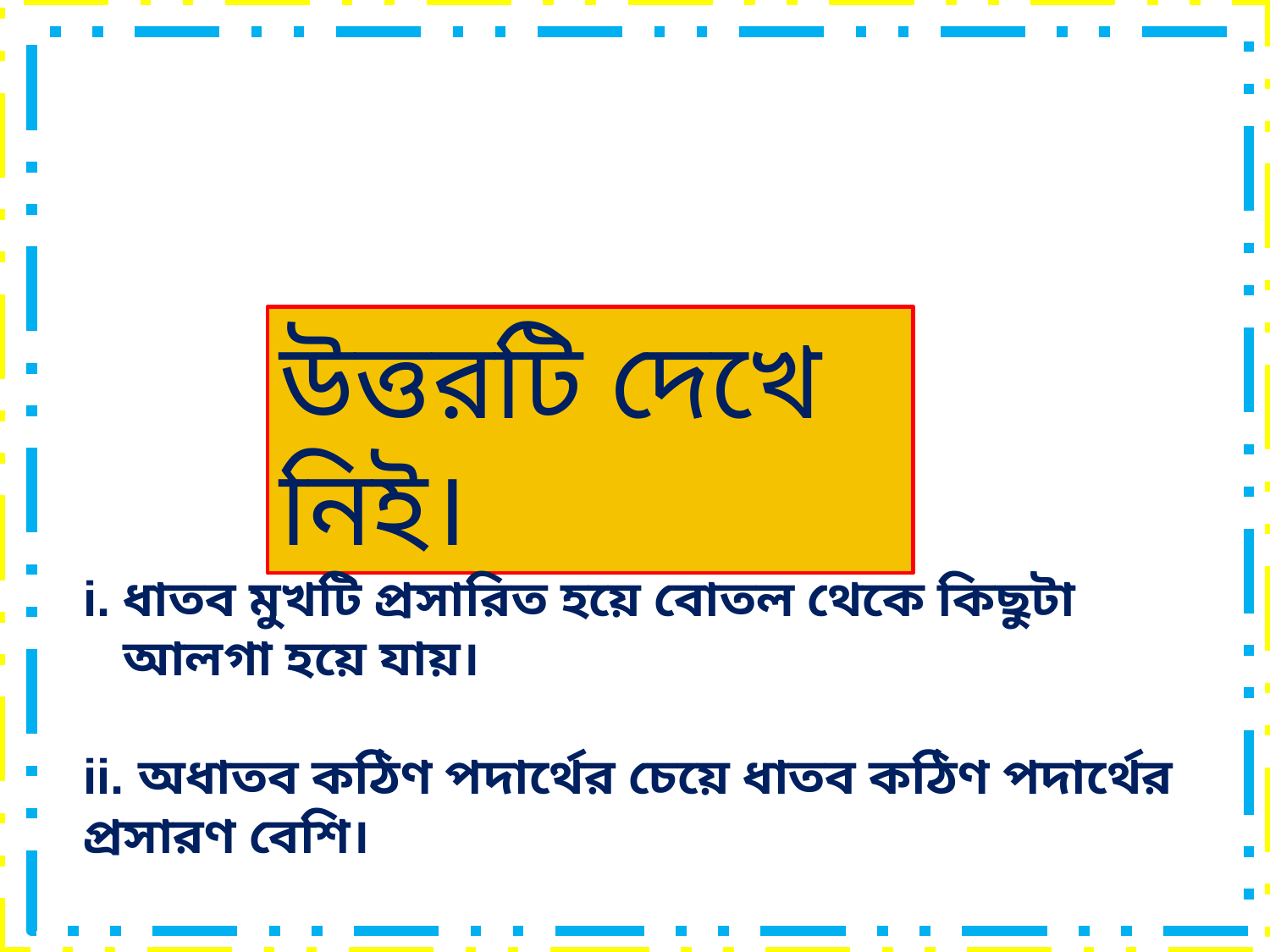

উত্তরটি দেখে নিই।
ধাতব মুখটি প্রসারিত হয়ে বোতল থেকে কিছুটা আলগা হয়ে যায়।

ii. অধাতব কঠিণ পদার্থের চেয়ে ধাতব কঠিণ পদার্থের প্রসারণ বেশি।